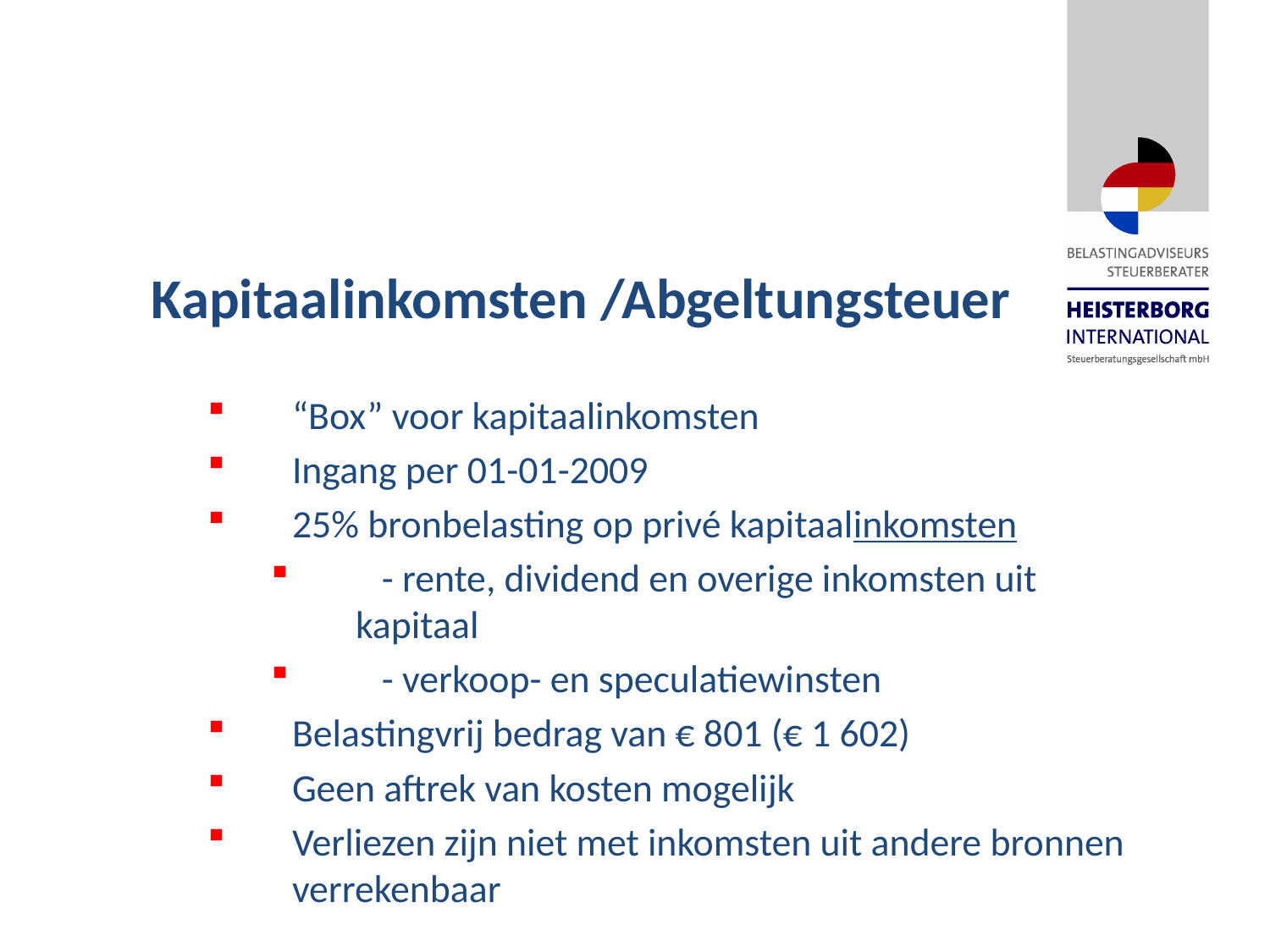

Kapitaalinkomsten /Abgeltungsteuer
“Box” voor kapitaalinkomsten
Ingang per 01-01-2009
25% bronbelasting op privé kapitaalinkomsten
   - rente, dividend en overige inkomsten uit kapitaal
   - verkoop- en speculatiewinsten
Belastingvrij bedrag van € 801 (€ 1 602)
Geen aftrek van kosten mogelijk
Verliezen zijn niet met inkomsten uit andere bronnen verrekenbaar